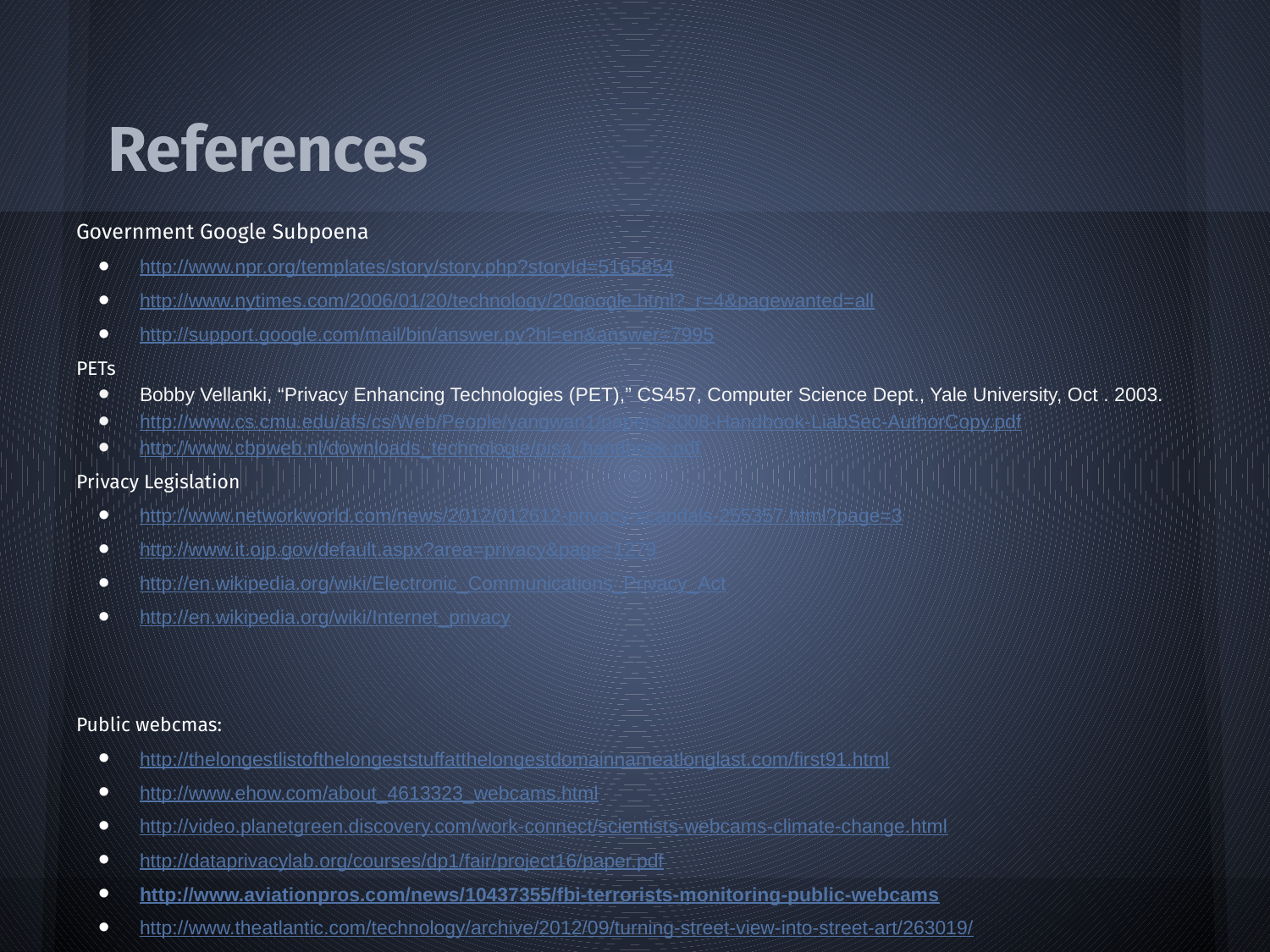

# References
Government Google Subpoena
http://www.npr.org/templates/story/story.php?storyId=5165854
http://www.nytimes.com/2006/01/20/technology/20google.html?_r=4&pagewanted=all
http://support.google.com/mail/bin/answer.py?hl=en&answer=7995
PETs
Bobby Vellanki, “Privacy Enhancing Technologies (PET),” CS457, Computer Science Dept., Yale University, Oct . 2003.
http://www.cs.cmu.edu/afs/cs/Web/People/yangwan1/papers/2008-Handbook-LiabSec-AuthorCopy.pdf
http://www.cbpweb.nl/downloads_technologie/pisa_handboek.pdf
Privacy Legislation
http://www.networkworld.com/news/2012/012612-privacy-scandals-255357.html?page=3
http://www.it.ojp.gov/default.aspx?area=privacy&page=1279
http://en.wikipedia.org/wiki/Electronic_Communications_Privacy_Act
http://en.wikipedia.org/wiki/Internet_privacy

Public webcmas:
http://thelongestlistofthelongeststuffatthelongestdomainnameatlonglast.com/first91.html
http://www.ehow.com/about_4613323_webcams.html
http://video.planetgreen.discovery.com/work-connect/scientists-webcams-climate-change.html
http://dataprivacylab.org/courses/dp1/fair/project16/paper.pdf
http://www.aviationpros.com/news/10437355/fbi-terrorists-monitoring-public-webcams
http://www.theatlantic.com/technology/archive/2012/09/turning-street-view-into-street-art/263019/
http://www.nytimes.com/2001/05/03/technology/webcam-s-scenic-view-raises-a-privacy-issue.html?pagewanted=all&src=pm